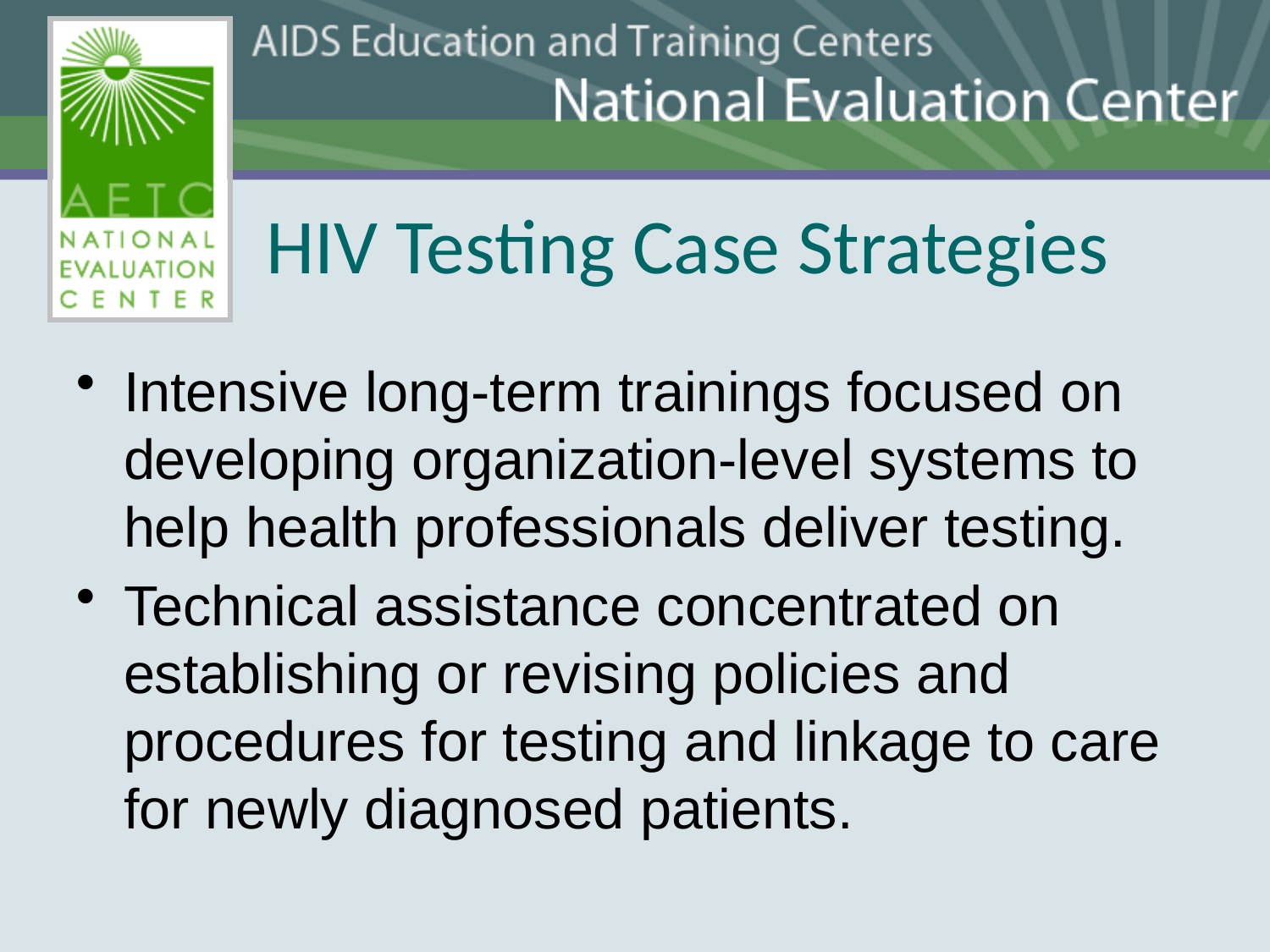

# HIV Testing Case Strategies
Intensive long-term trainings focused on developing organization-level systems to help health professionals deliver testing.
Technical assistance concentrated on establishing or revising policies and procedures for testing and linkage to care for newly diagnosed patients.